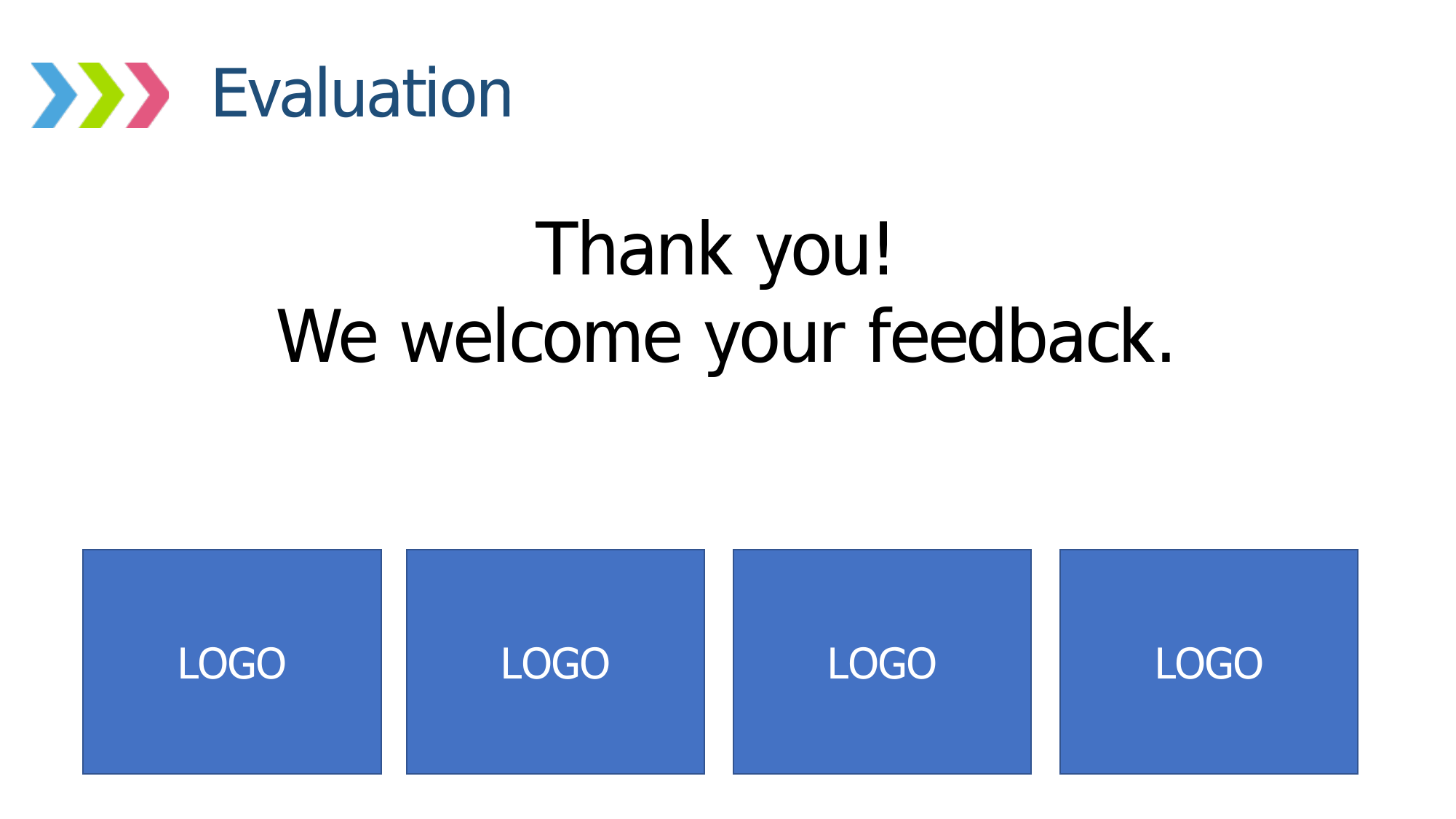

# Evaluation
Thank you!
We welcome your feedback.
LOGO
LOGO
LOGO
LOGO